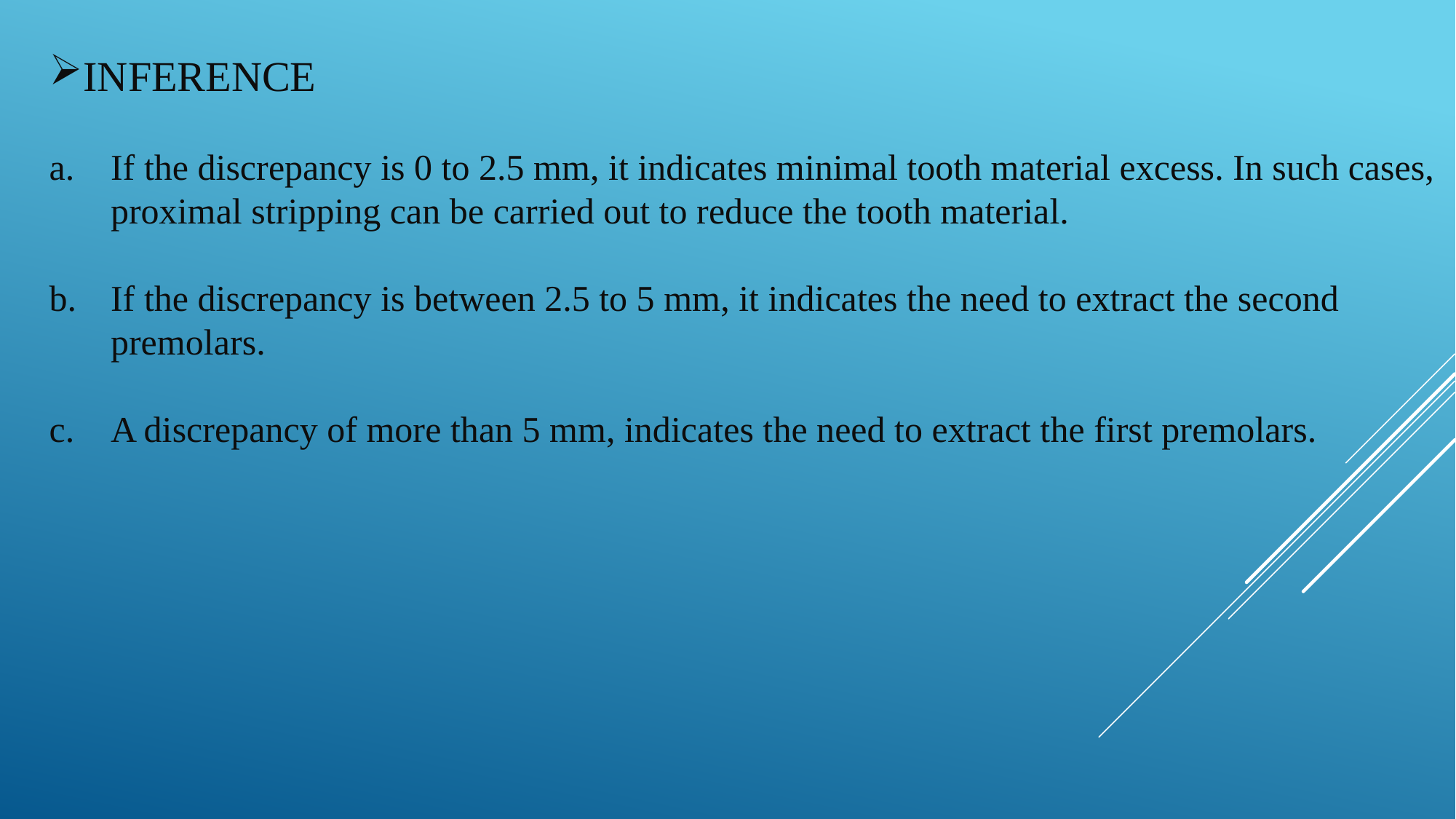

INFERENCE

If the discrepancy is 0 to 2.5 mm, it indicates minimal tooth material excess. In such cases, proximal stripping can be carried out to reduce the tooth material.

If the discrepancy is between 2.5 to 5 mm, it indicates the need to extract the second premolars.

A discrepancy of more than 5 mm, indicates the need to extract the first premolars.